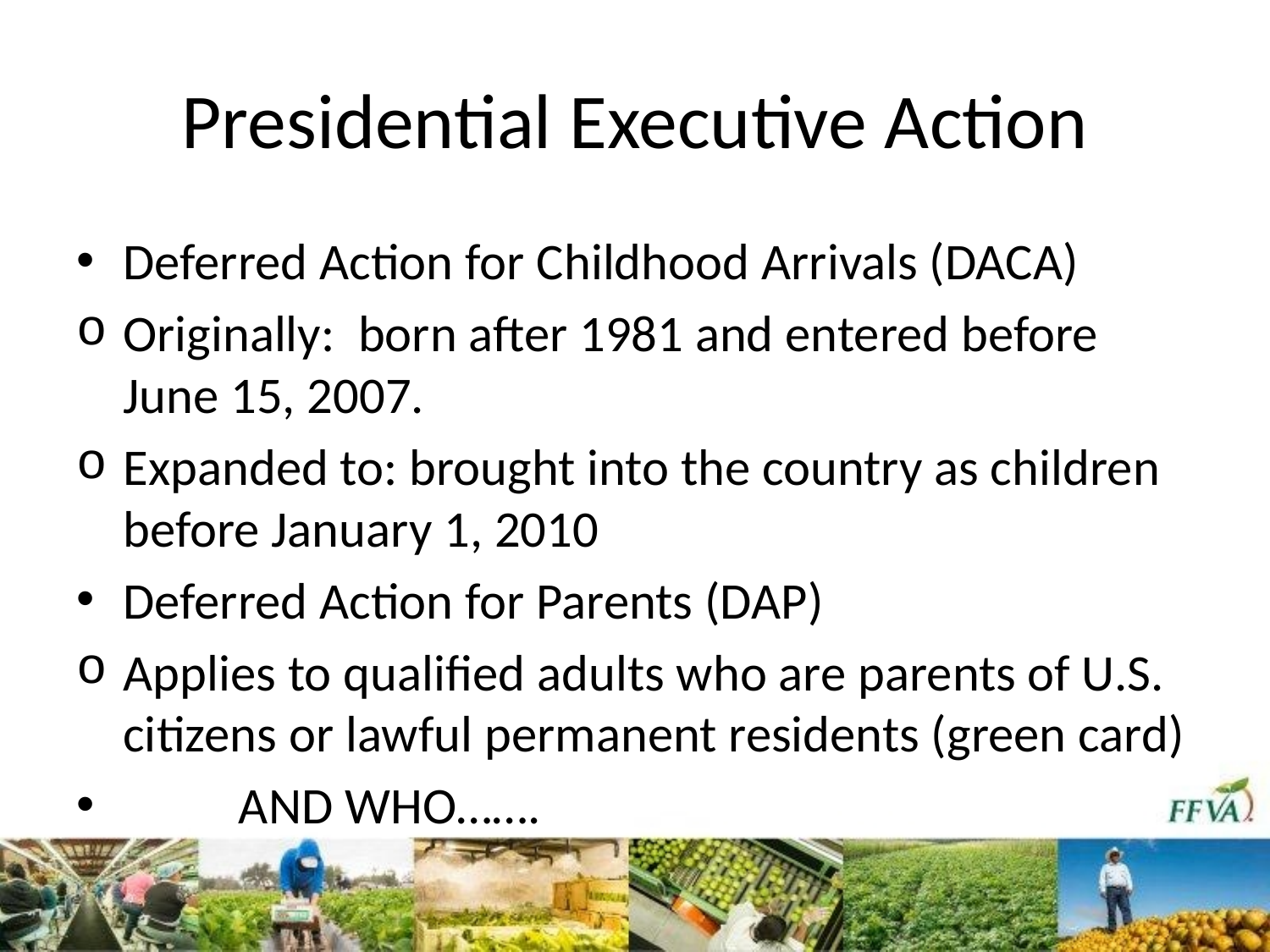

# Presidential Executive Action
Deferred Action for Childhood Arrivals (DACA)
Originally:  born after 1981 and entered before June 15, 2007.
Expanded to: brought into the country as children before January 1, 2010
Deferred Action for Parents (DAP)
Applies to qualified adults who are parents of U.S. citizens or lawful permanent residents (green card)
			AND WHO…….